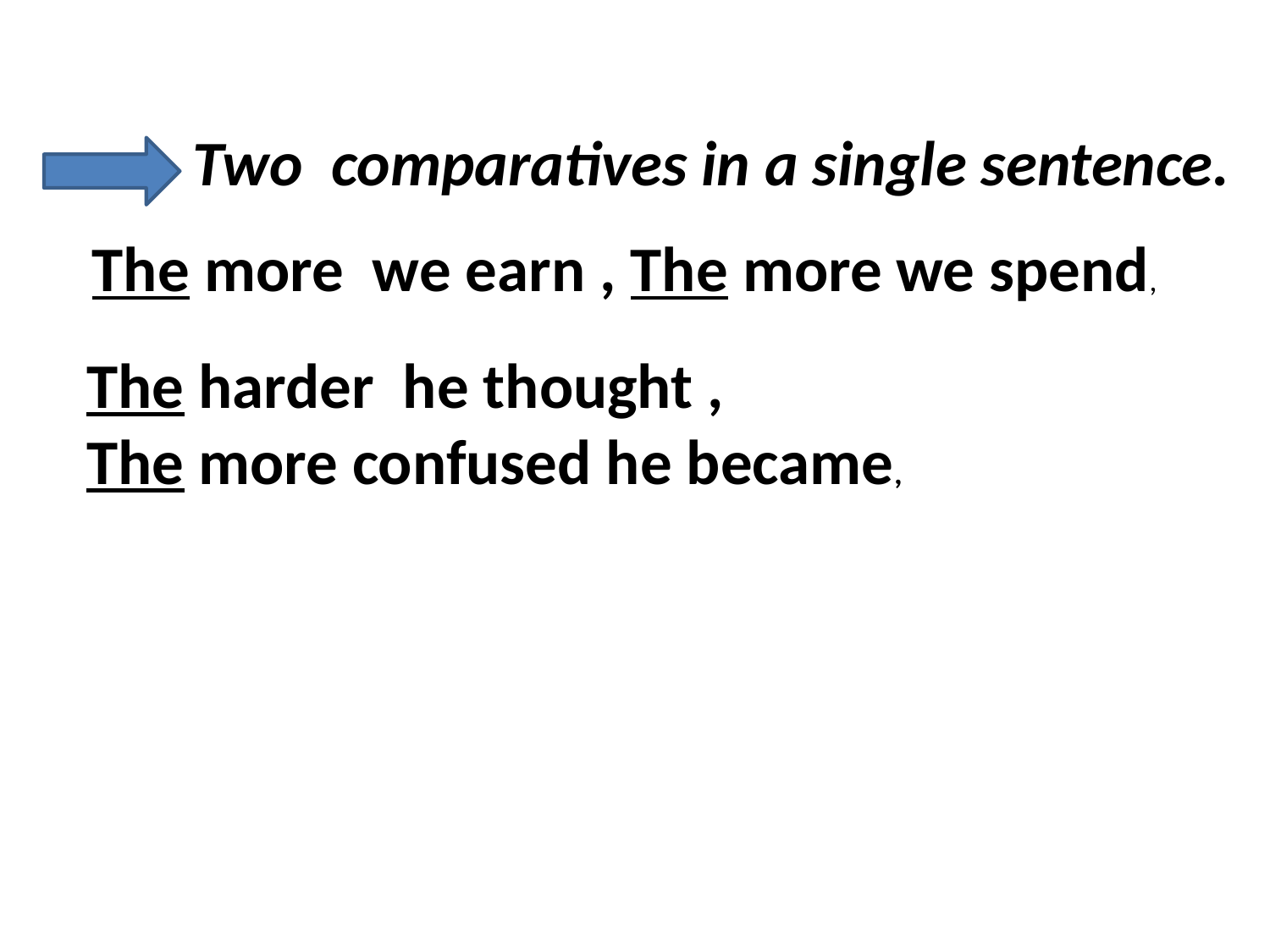

Two  comparatives in a single sentence.

The more  we earn , The more we spend,
The harder  he thought ,
The more confused he became,